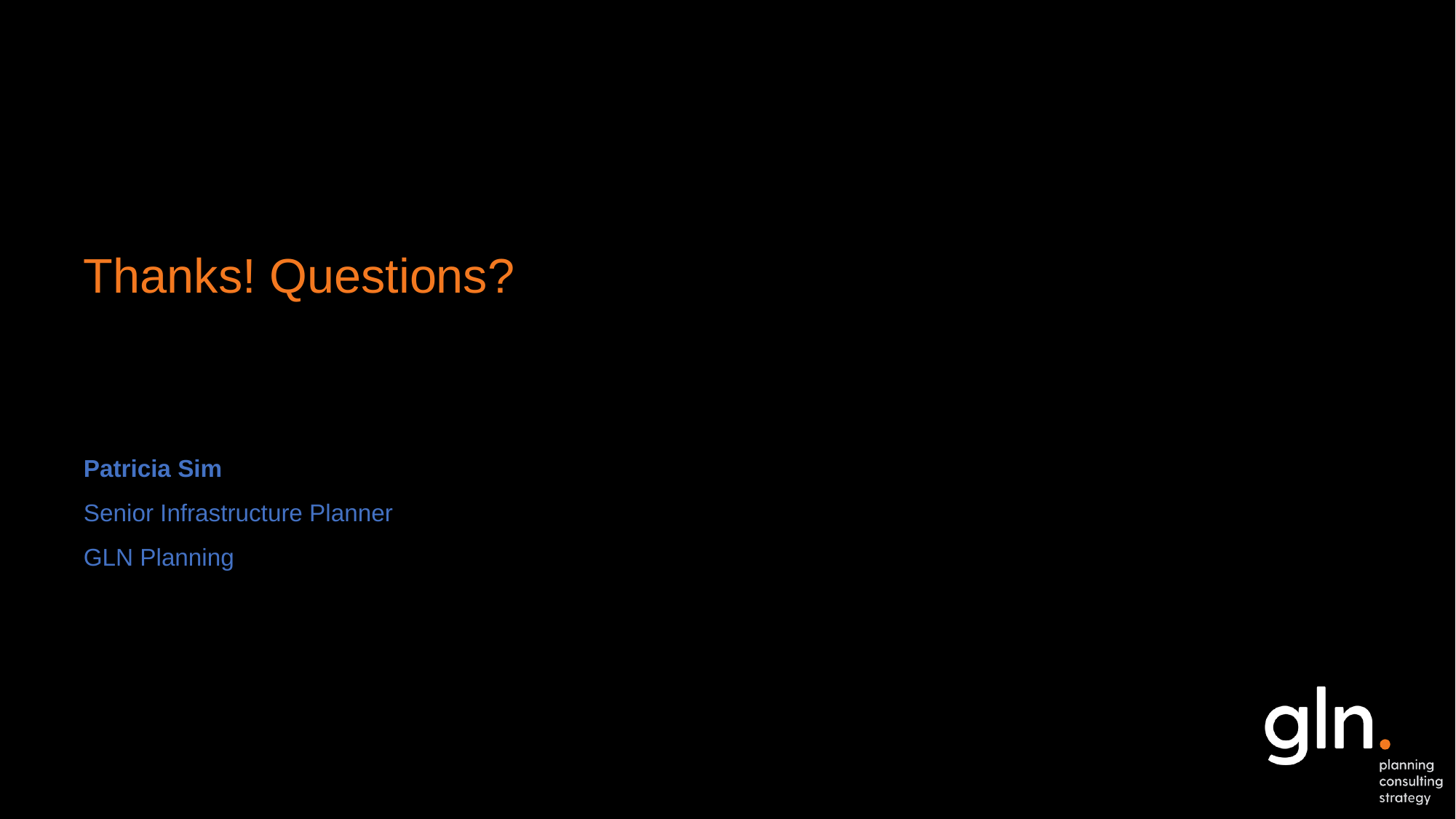

Thanks! Questions?
Patricia Sim
Senior Infrastructure Planner
GLN Planning